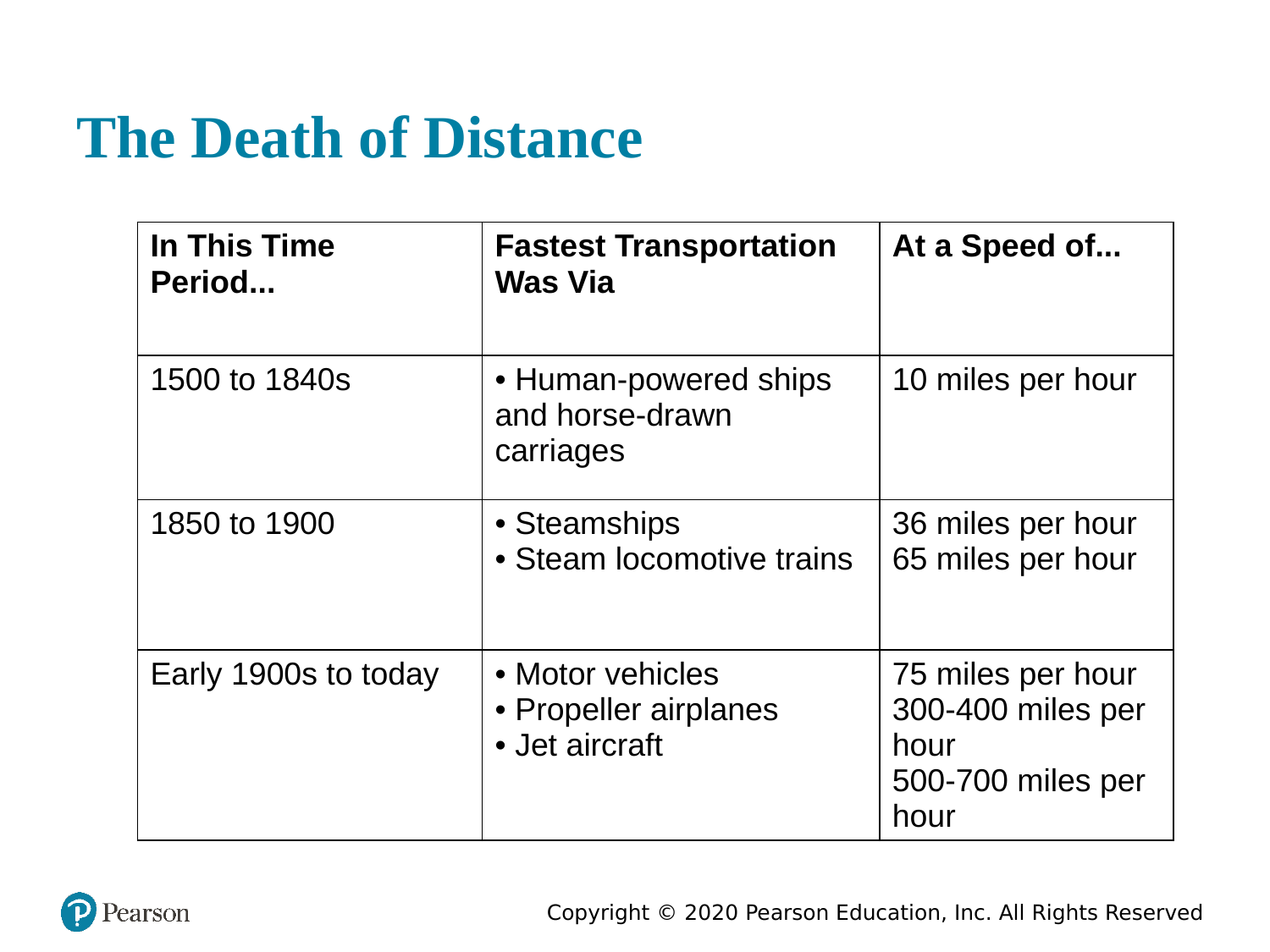

# The Death of Distance
| In This Time Period... | Fastest Transportation Was Via | At a Speed of... |
| --- | --- | --- |
| 1500 to 1840s | • Human-powered ships and horse-drawn carriages | 10 miles per hour |
| 1850 to 1900 | • Steamships • Steam locomotive trains | 36 miles per hour 65 miles per hour |
| Early 1900s to today | • Motor vehicles • Propeller airplanes • Jet aircraft | 75 miles per hour 300-400 miles per hour 500-700 miles per hour |